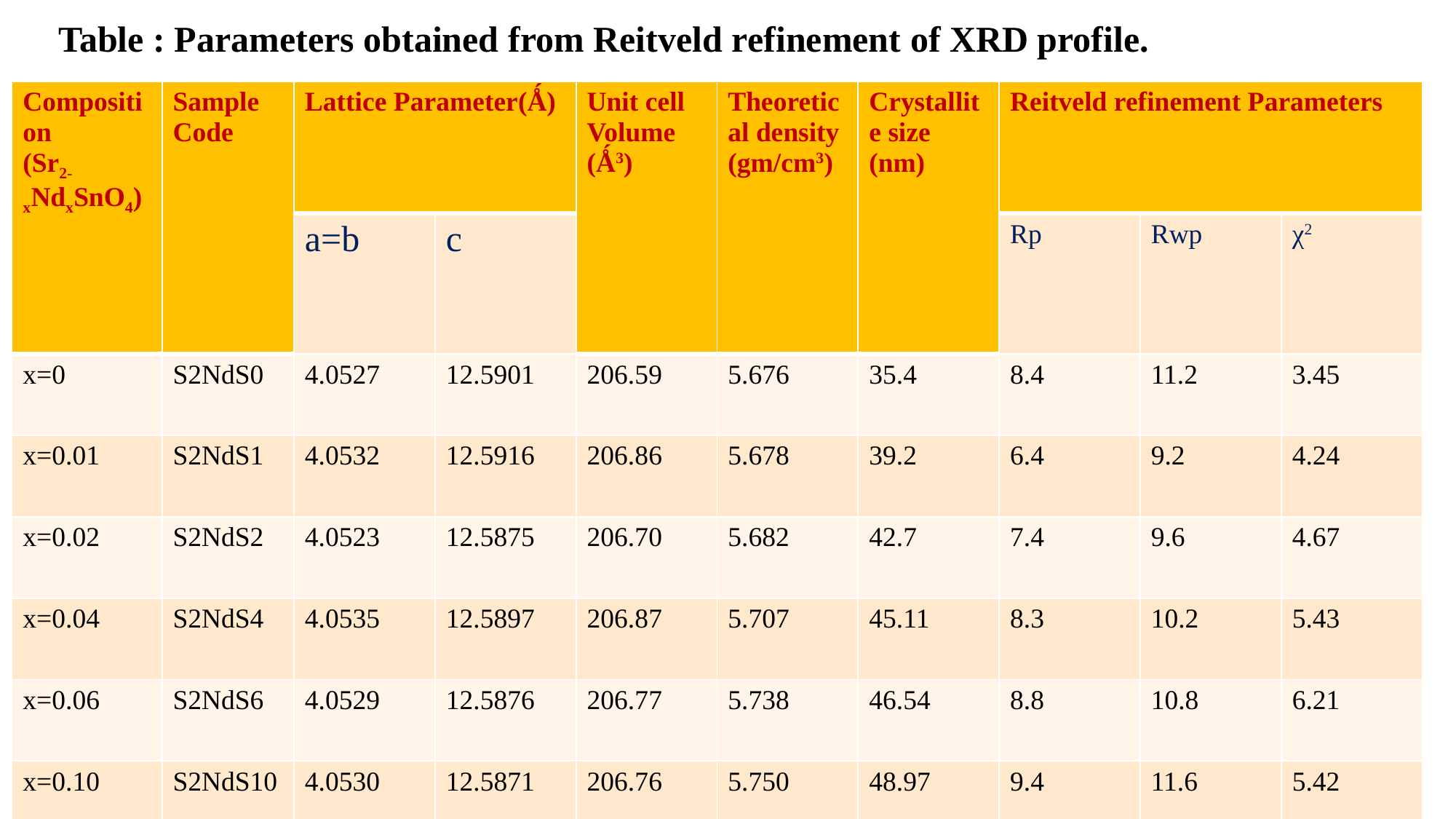

Table : Parameters obtained from Reitveld refinement of XRD profile.
| Composition (Sr2-xNdxSnO4) | Sample Code | Lattice Parameter(Ǻ) |  | Unit cell Volume (Ǻ3) | Theoretical density (gm/cm3) | Crystallite size (nm) | Reitveld refinement Parameters |  |  |
| --- | --- | --- | --- | --- | --- | --- | --- | --- | --- |
|  |  | a=b | c |  |  |  | Rp | Rwp | χ2 |
| x=0 | S2NdS0 | 4.0527 | 12.5901 | 206.59 | 5.676 | 35.4 | 8.4 | 11.2 | 3.45 |
| x=0.01 | S2NdS1 | 4.0532 | 12.5916 | 206.86 | 5.678 | 39.2 | 6.4 | 9.2 | 4.24 |
| x=0.02 | S2NdS2 | 4.0523 | 12.5875 | 206.70 | 5.682 | 42.7 | 7.4 | 9.6 | 4.67 |
| x=0.04 | S2NdS4 | 4.0535 | 12.5897 | 206.87 | 5.707 | 45.11 | 8.3 | 10.2 | 5.43 |
| x=0.06 | S2NdS6 | 4.0529 | 12.5876 | 206.77 | 5.738 | 46.54 | 8.8 | 10.8 | 6.21 |
| x=0.10 | S2NdS10 | 4.0530 | 12.5871 | 206.76 | 5.750 | 48.97 | 9.4 | 11.6 | 5.42 |